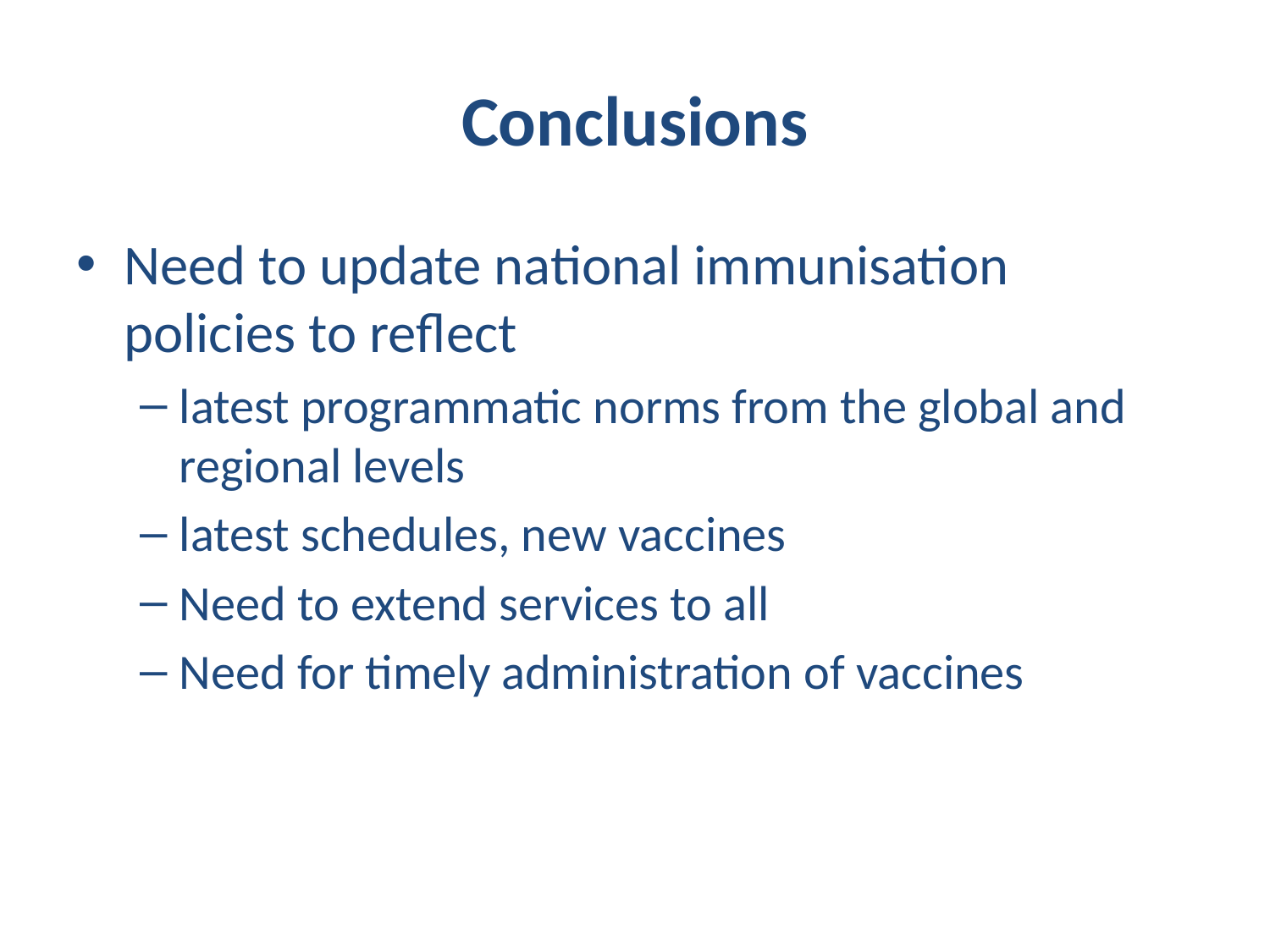

# Conclusions
Need to update national immunisation policies to reflect
latest programmatic norms from the global and regional levels
latest schedules, new vaccines
Need to extend services to all
Need for timely administration of vaccines